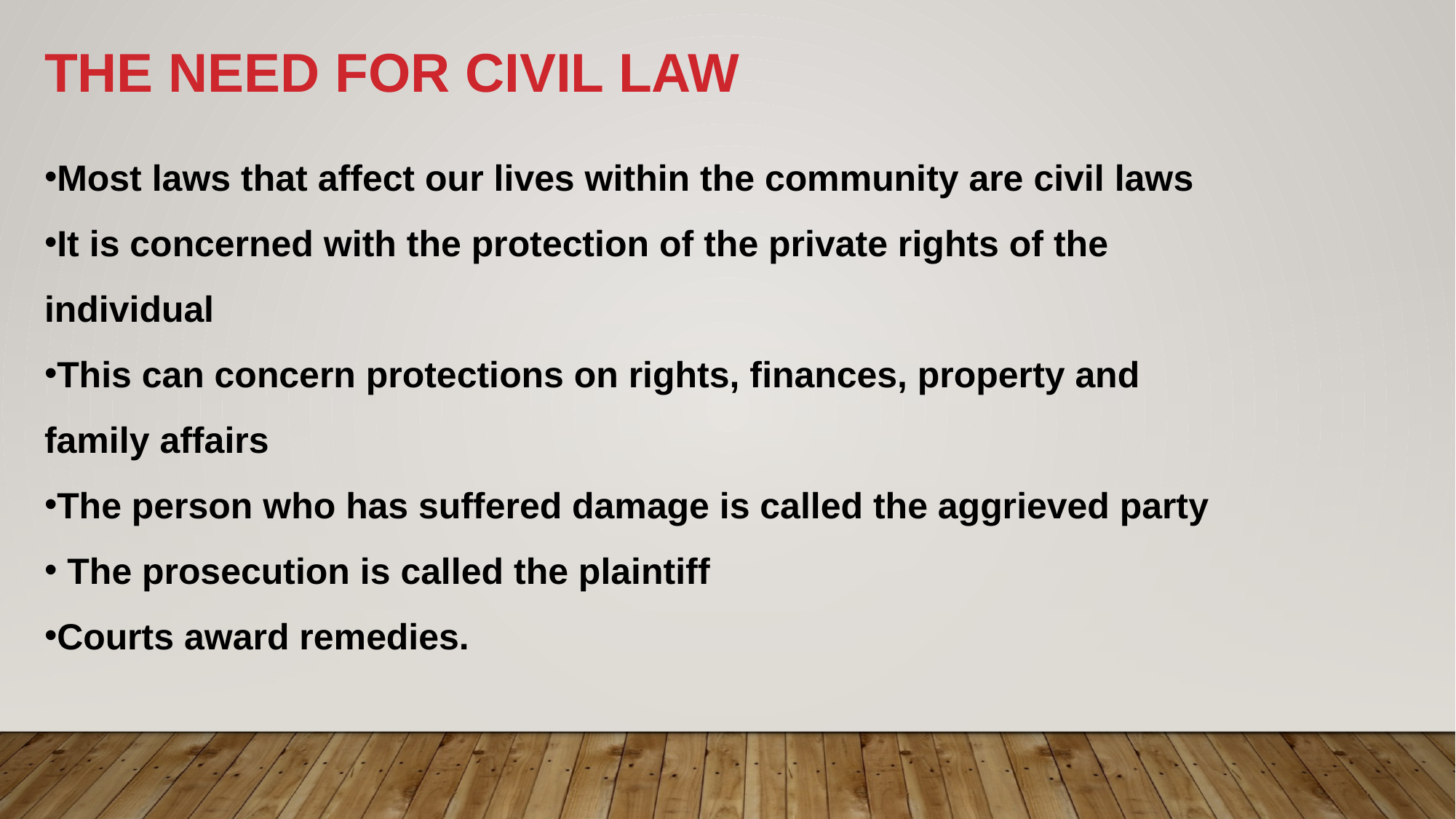

THE NEED FOR CIVIL LAW
Most laws that affect our lives within the community are civil laws
It is concerned with the protection of the private rights of the individual
This can concern protections on rights, finances, property and family affairs
The person who has suffered damage is called the aggrieved party
 The prosecution is called the plaintiff
Courts award remedies.